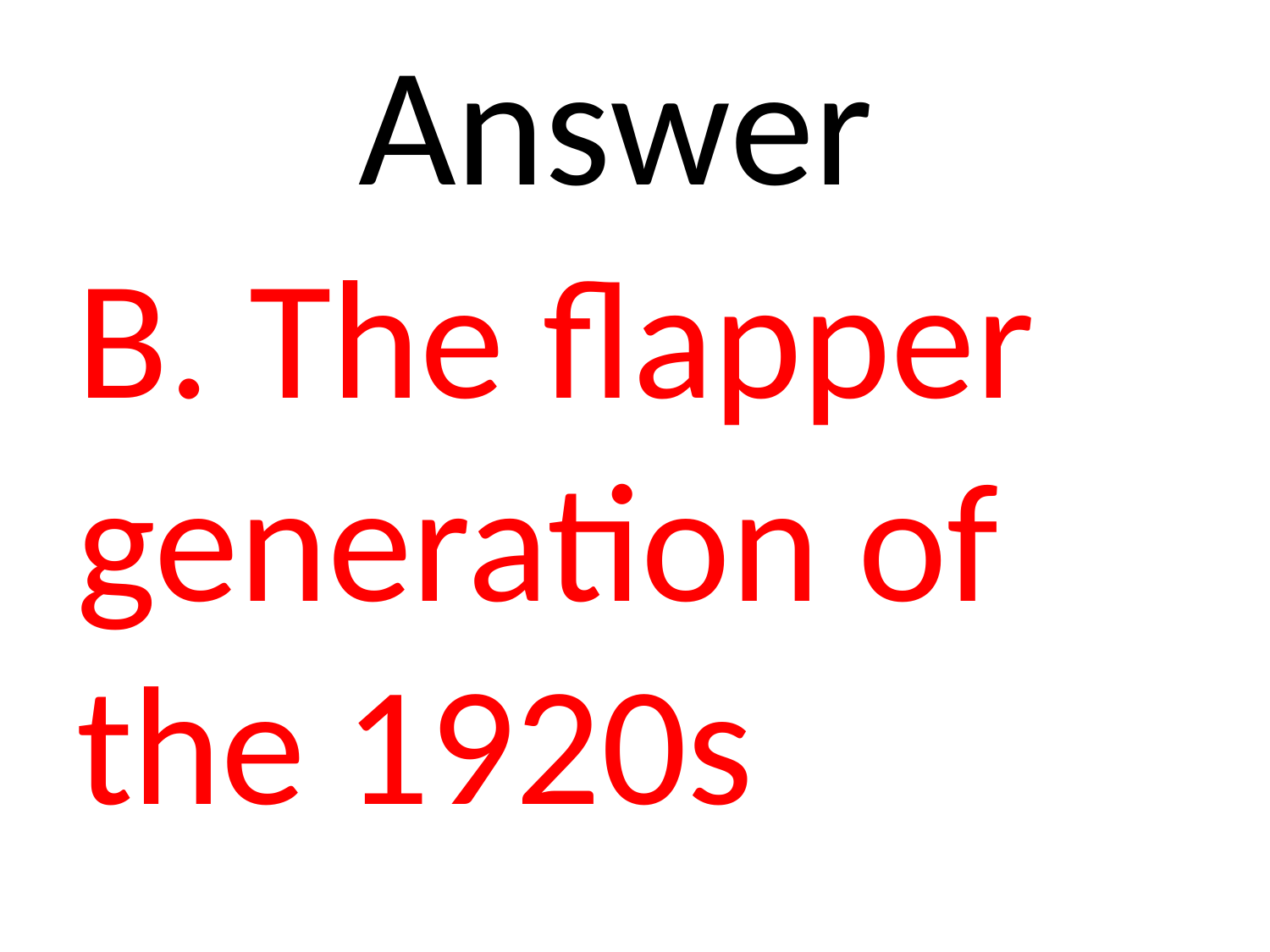

# Answer
B. The flapper generation of the 1920s